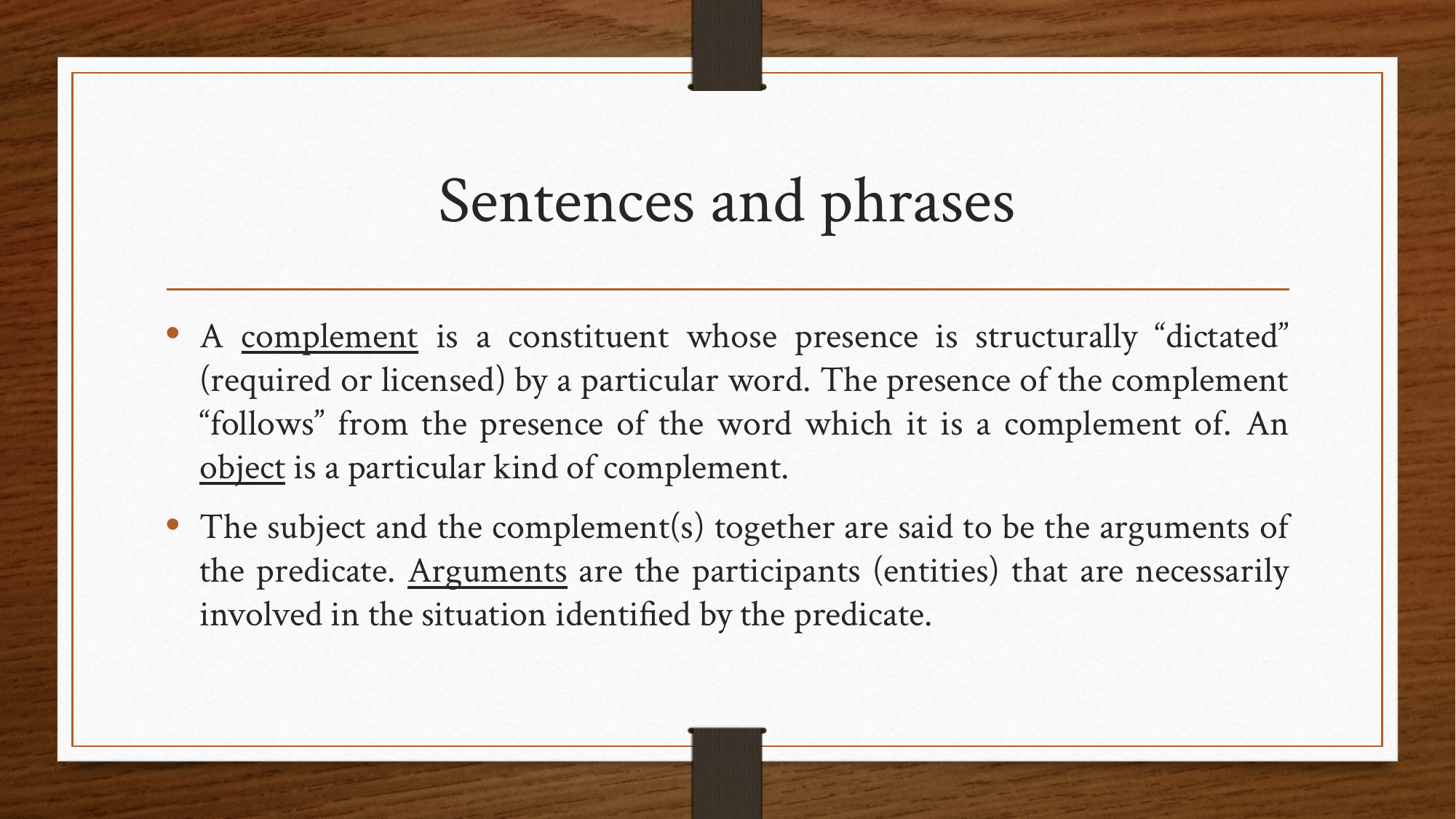

# Sentences and phrases
A complement is a constituent whose presence is structurally “dictated” (required or licensed) by a particular word. The presence of the complement “follows” from the presence of the word which it is a complement of. An object is a particular kind of complement.
The subject and the complement(s) together are said to be the arguments of the predicate. Arguments are the participants (entities) that are necessarily involved in the situation identified by the predicate.